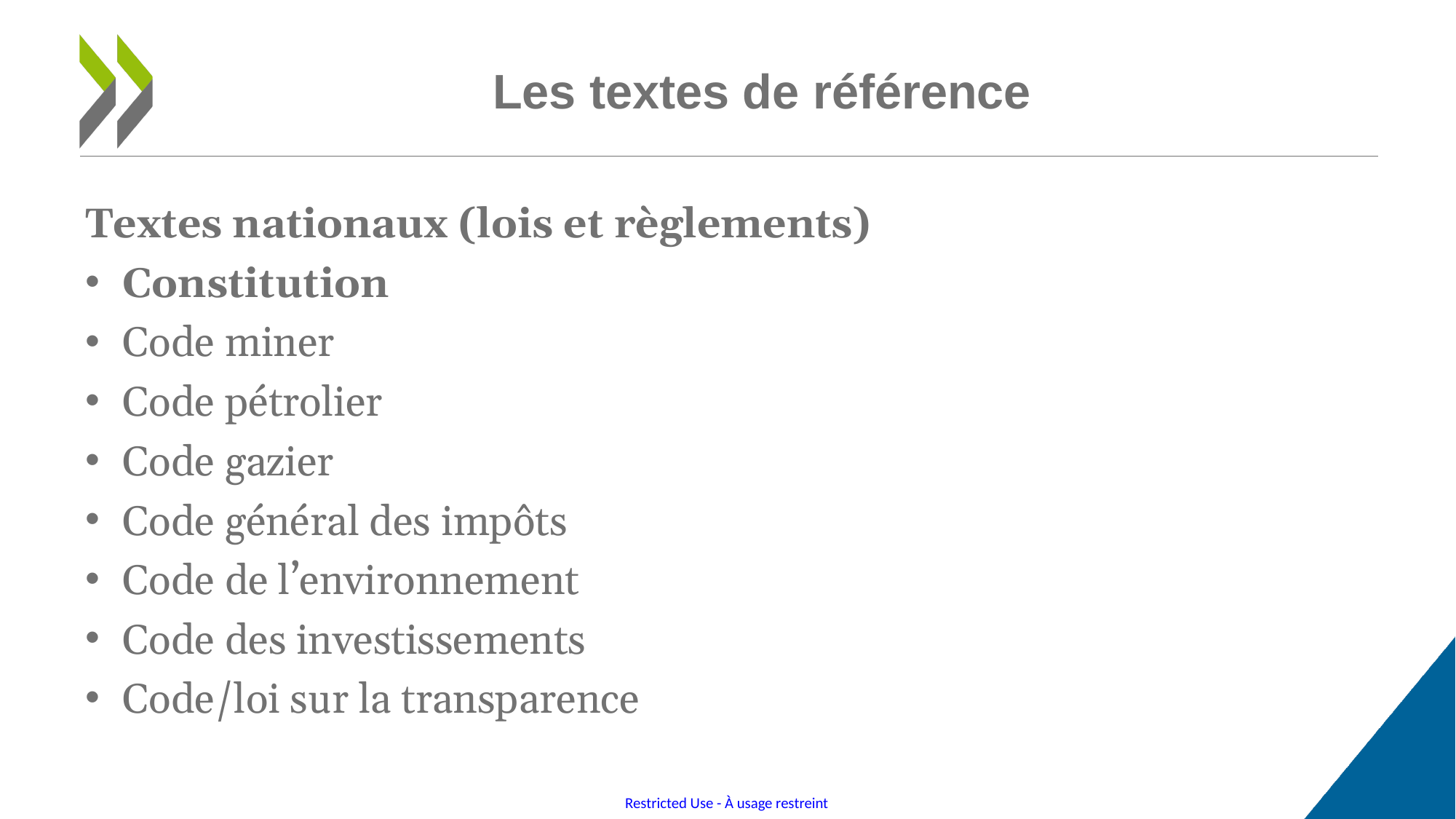

# Les textes de référence
Textes nationaux (lois et règlements)
Constitution
Code miner
Code pétrolier
Code gazier
Code général des impôts
Code de l’environnement
Code des investissements
Code/loi sur la transparence